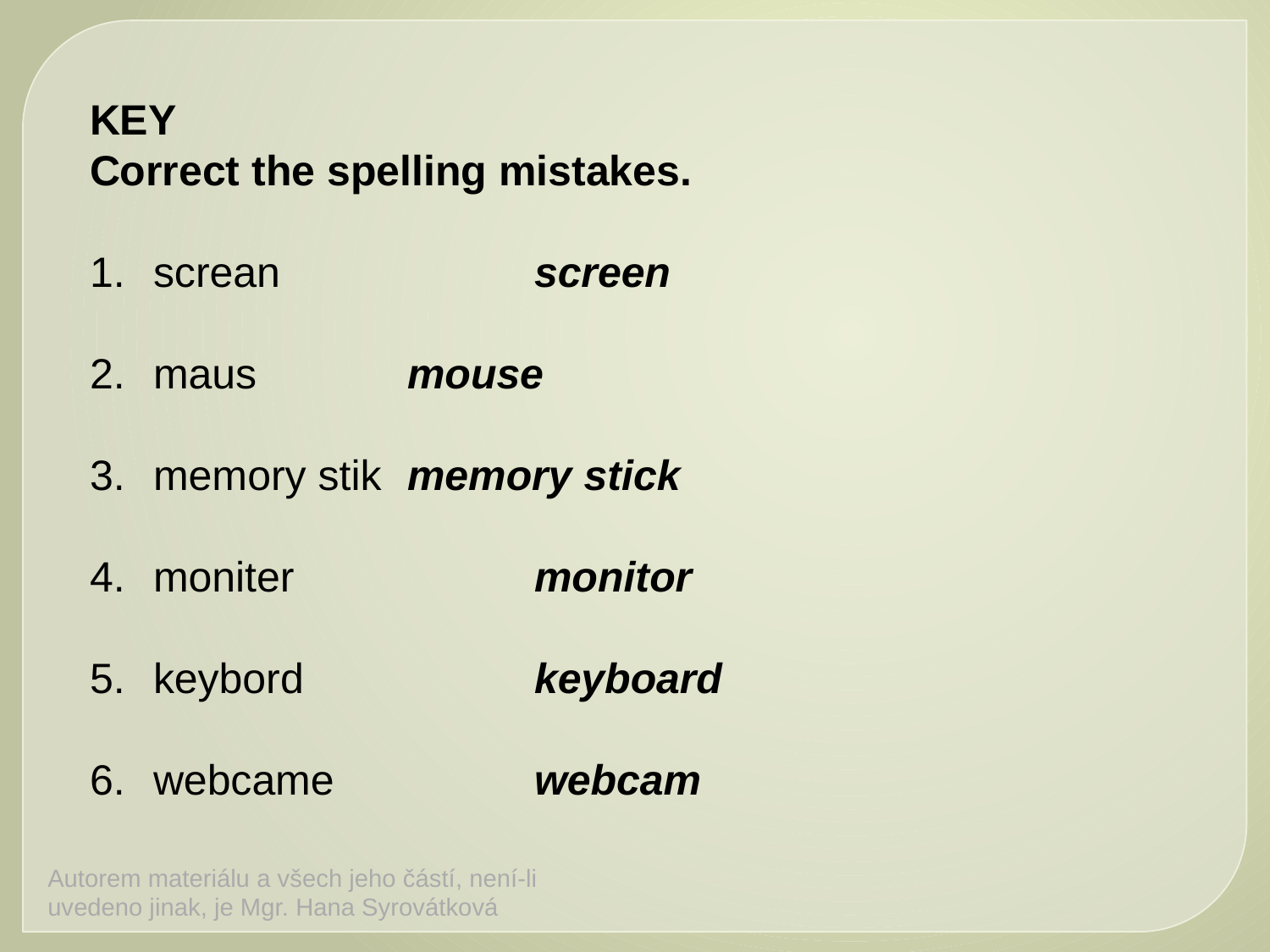

KEY
Correct the spelling mistakes.

screan 		screen

maus		mouse

memory stik	memory stick

moniter		monitor

keybord		keyboard

webcame		webcam
Autorem materiálu a všech jeho částí, není-li uvedeno jinak, je Mgr. Hana Syrovátková